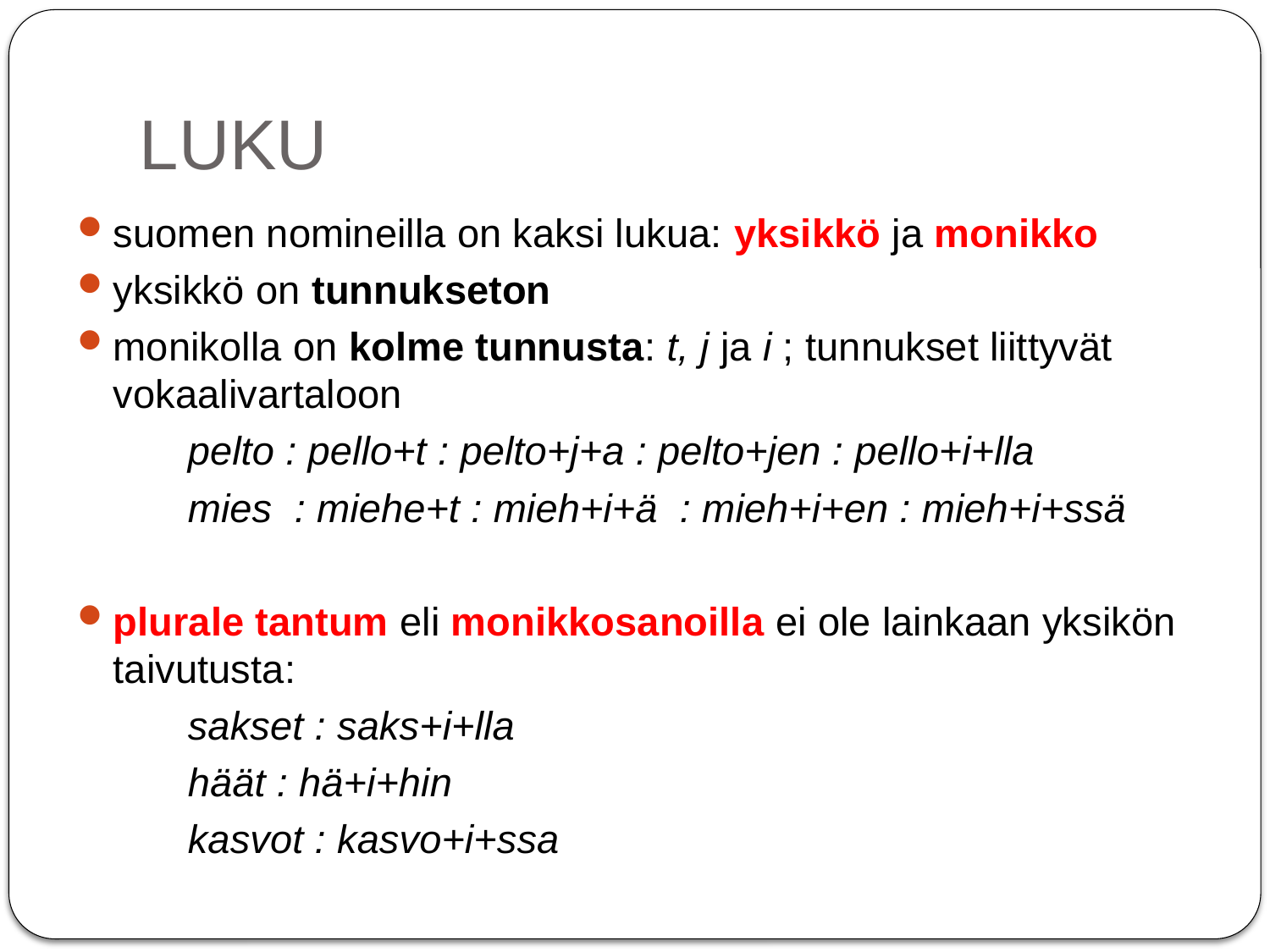

# LUKU
suomen nomineilla on kaksi lukua: yksikkö ja monikko
yksikkö on tunnukseton
monikolla on kolme tunnusta: t, j ja i ; tunnukset liittyvät vokaalivartaloon
	pelto : pello+t : pelto+j+a : pelto+jen : pello+i+lla
	mies  : miehe+t : mieh+i+ä  : mieh+i+en : mieh+i+ssä

plurale tantum eli monikkosanoilla ei ole lainkaan yksikön taivutusta:
	sakset : saks+i+lla
	häät : hä+i+hin
	kasvot : kasvo+i+ssa